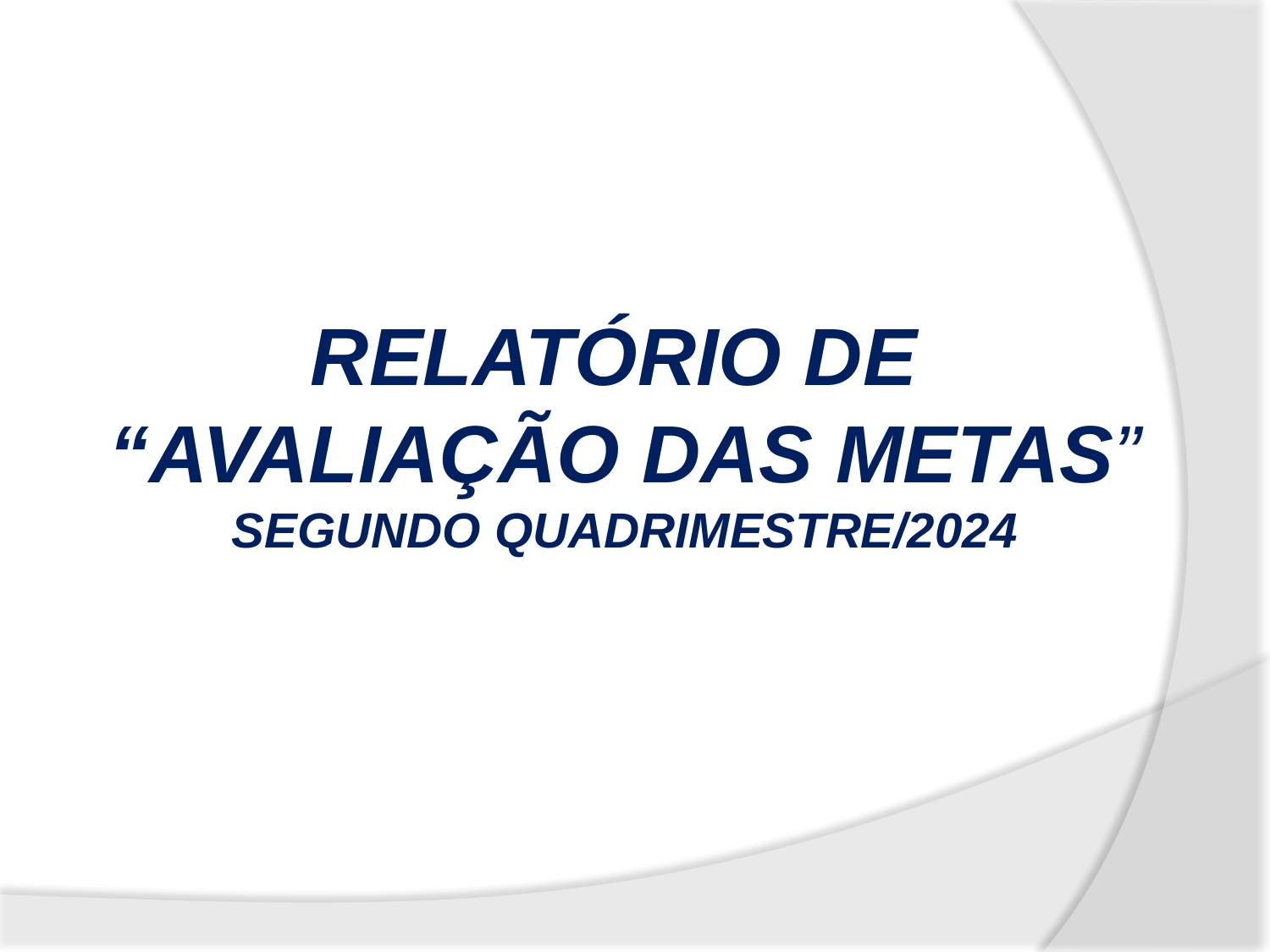

# RELATÓRIO DE “AVALIAÇÃO DAS METAS” SEGUNDO QUADRIMESTRE/2024